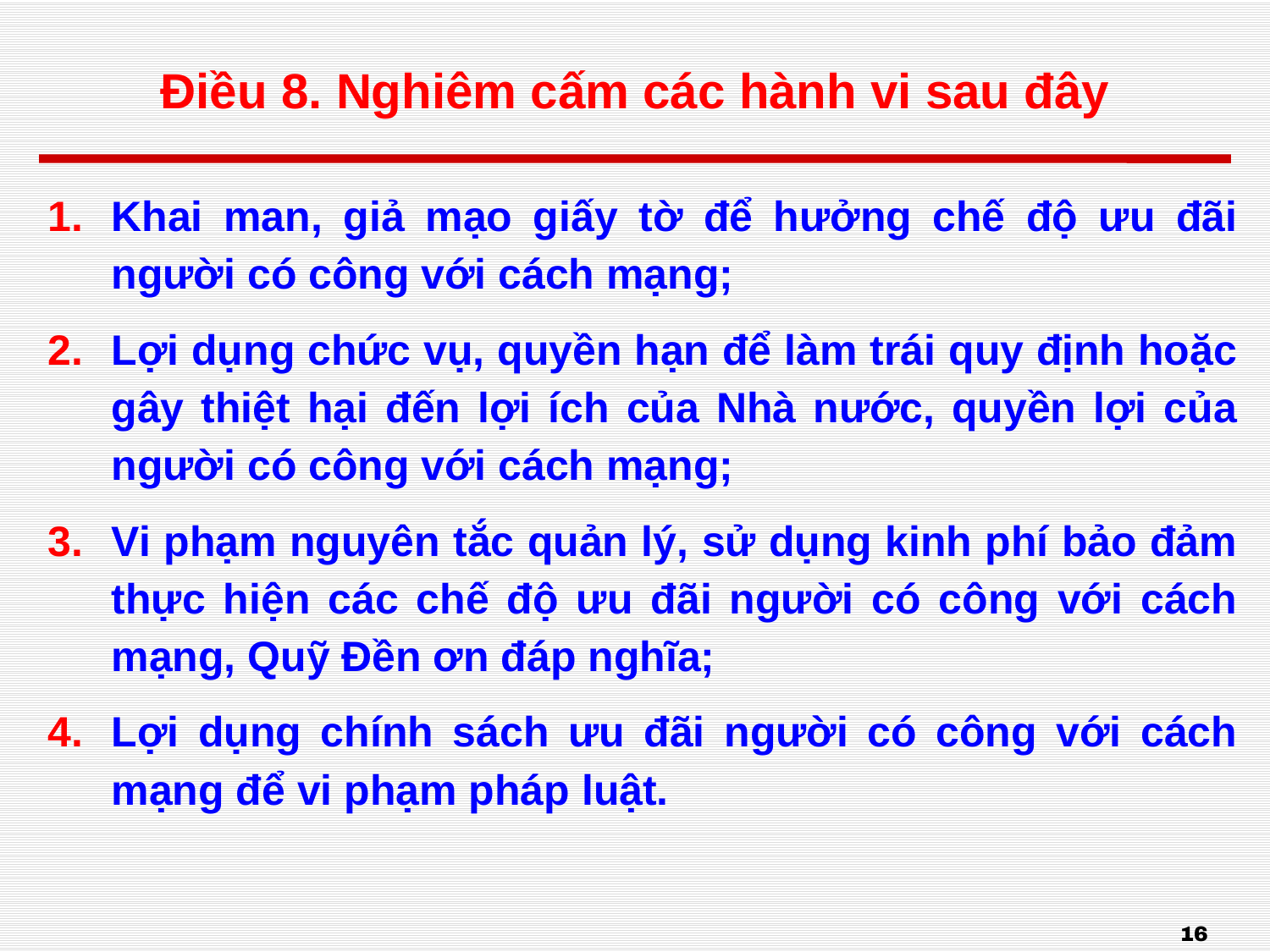

# Điều 8. Nghiêm cấm các hành vi sau đây
Khai man, giả mạo giấy tờ để hưởng chế độ ưu đãi người có công với cách mạng;
Lợi dụng chức vụ, quyền hạn để làm trái quy định hoặc gây thiệt hại đến lợi ích của Nhà nước, quyền lợi của người có công với cách mạng;
Vi phạm nguyên tắc quản lý, sử dụng kinh phí bảo đảm thực hiện các chế độ ưu đãi người có công với cách mạng, Quỹ Đền ơn đáp nghĩa;
Lợi dụng chính sách ưu đãi người có công với cách mạng để vi phạm pháp luật.